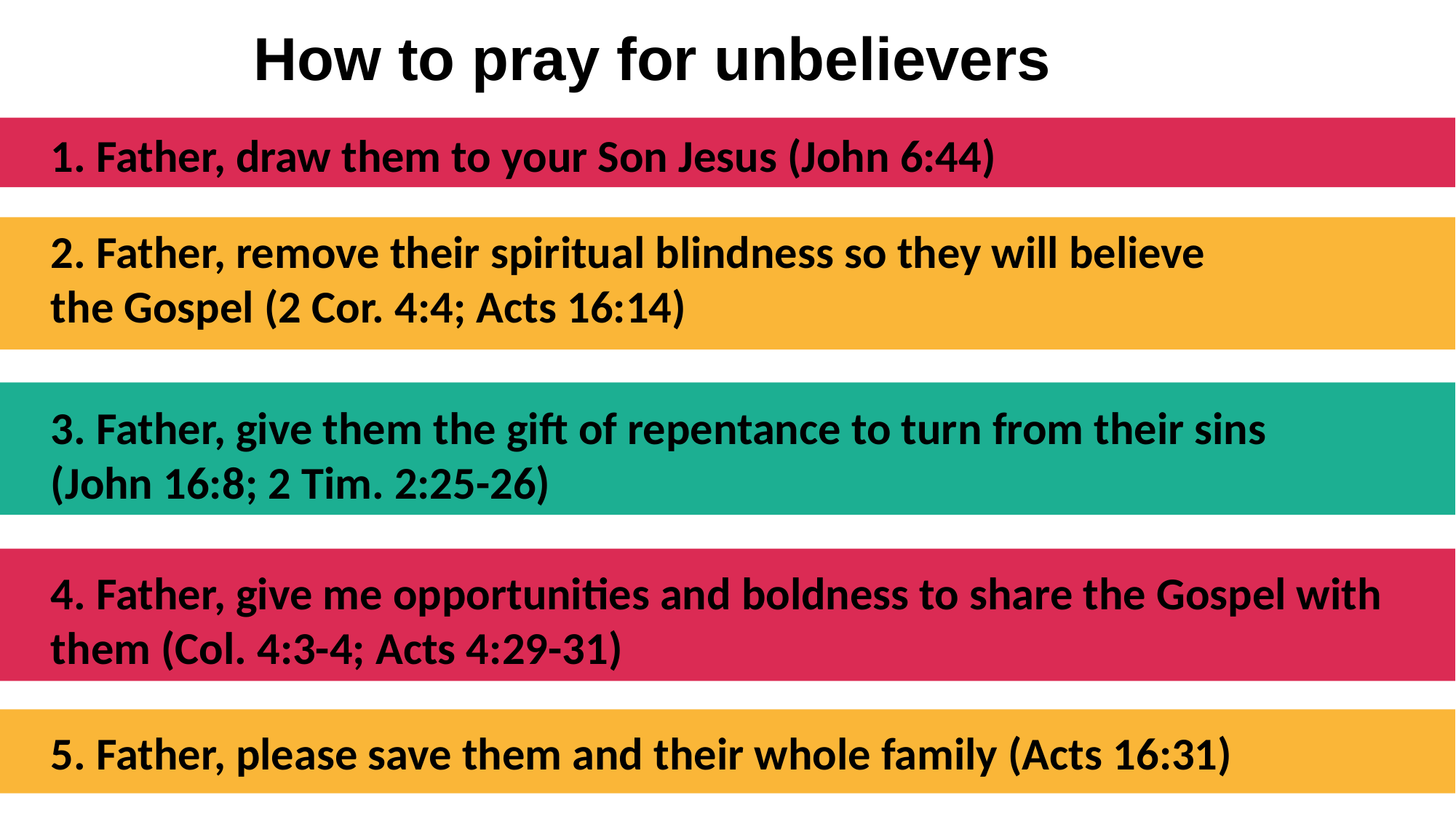

How to pray for unbelievers

1. Father, draw them to your Son Jesus (John 6:44)

2. Father, remove their spiritual blindness so they will believe
the Gospel (2 Cor. 4:4; Acts 16:14)

3. Father, give them the gift of repentance to turn from their sins
(John 16:8; 2 Tim. 2:25-26)

4. Father, give me opportunities and boldness to share the Gospel with them (Col. 4:3-4; Acts 4:29-31)

5. Father, please save them and their whole family (Acts 16:31)